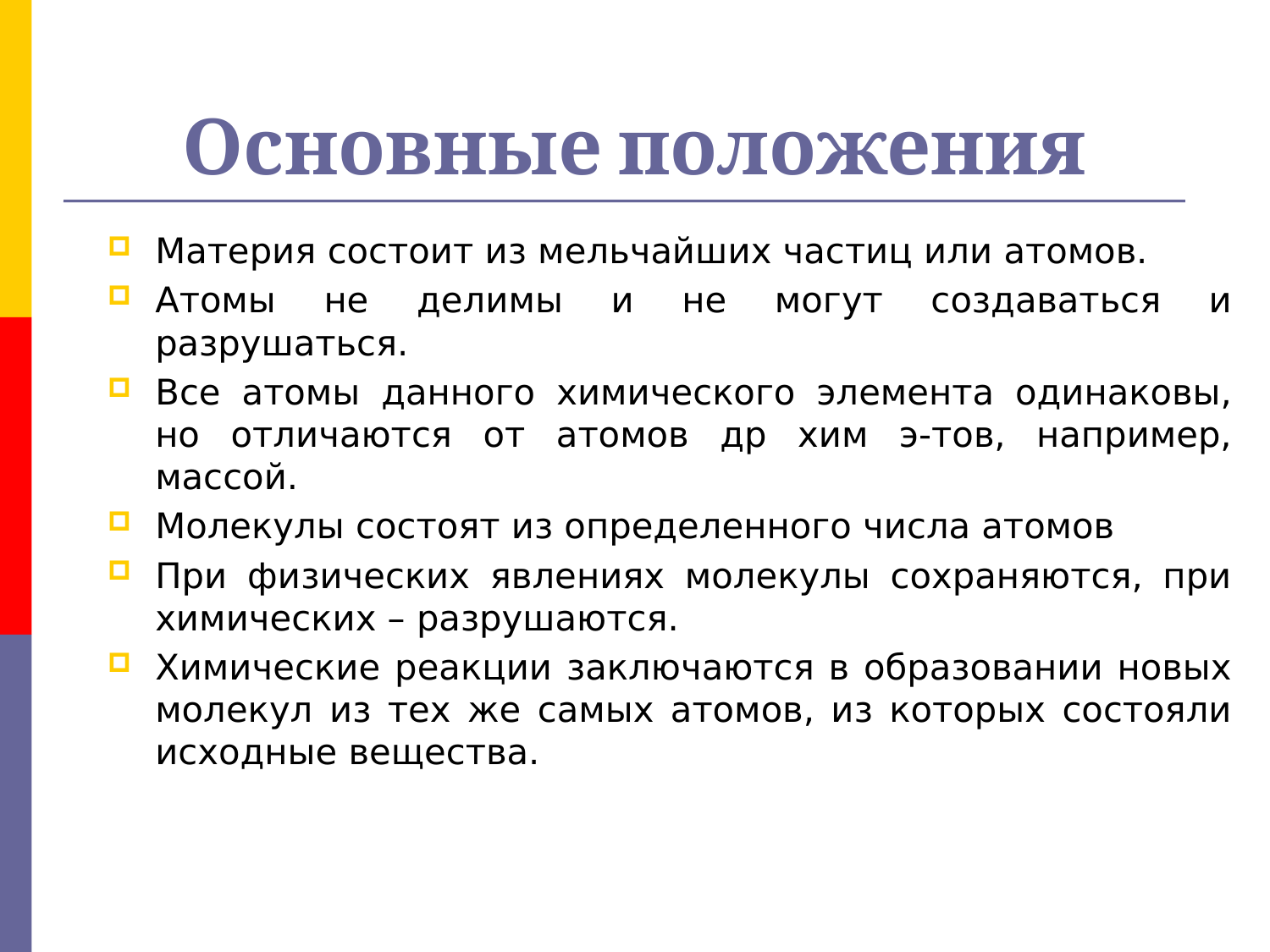

# Основные положения
Материя состоит из мельчайших частиц или атомов.
Атомы не делимы и не могут создаваться и разрушаться.
Все атомы данного химического элемента одинаковы, но отличаются от атомов др хим э-тов, например, массой.
Молекулы состоят из определенного числа атомов
При физических явлениях молекулы сохраняются, при химических – разрушаются.
Химические реакции заключаются в образовании новых молекул из тех же самых атомов, из которых состояли исходные вещества.